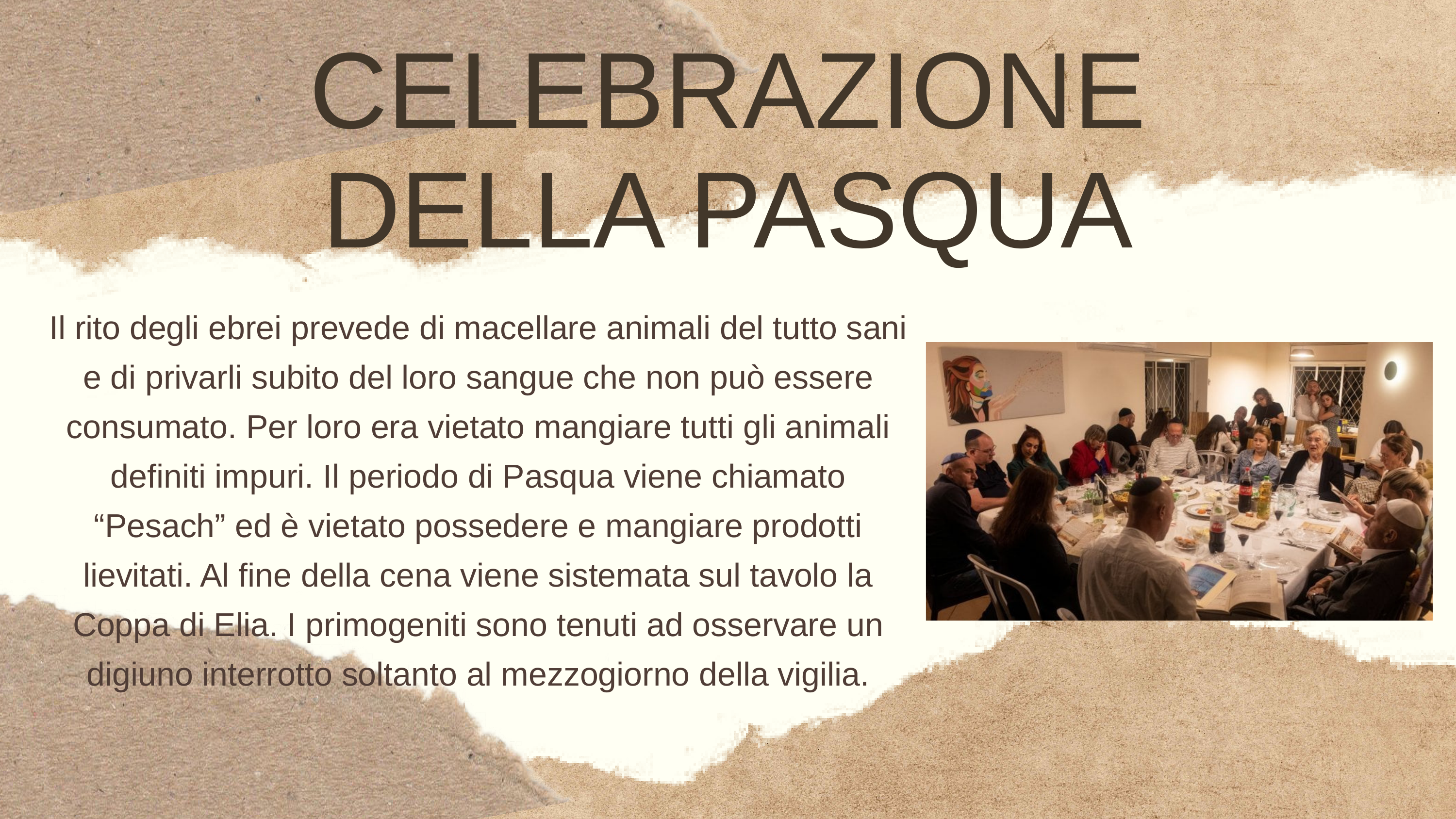

CELEBRAZIONE DELLA PASQUA

Il rito degli ebrei prevede di macellare animali del tutto sani e di privarli subito del loro sangue che non può essere consumato. Per loro era vietato mangiare tutti gli animali definiti impuri. Il periodo di Pasqua viene chiamato “Pesach” ed è vietato possedere e mangiare prodotti lievitati. Al fine della cena viene sistemata sul tavolo la Coppa di Elia. I primogeniti sono tenuti ad osservare un digiuno interrotto soltanto al mezzogiorno della vigilia.